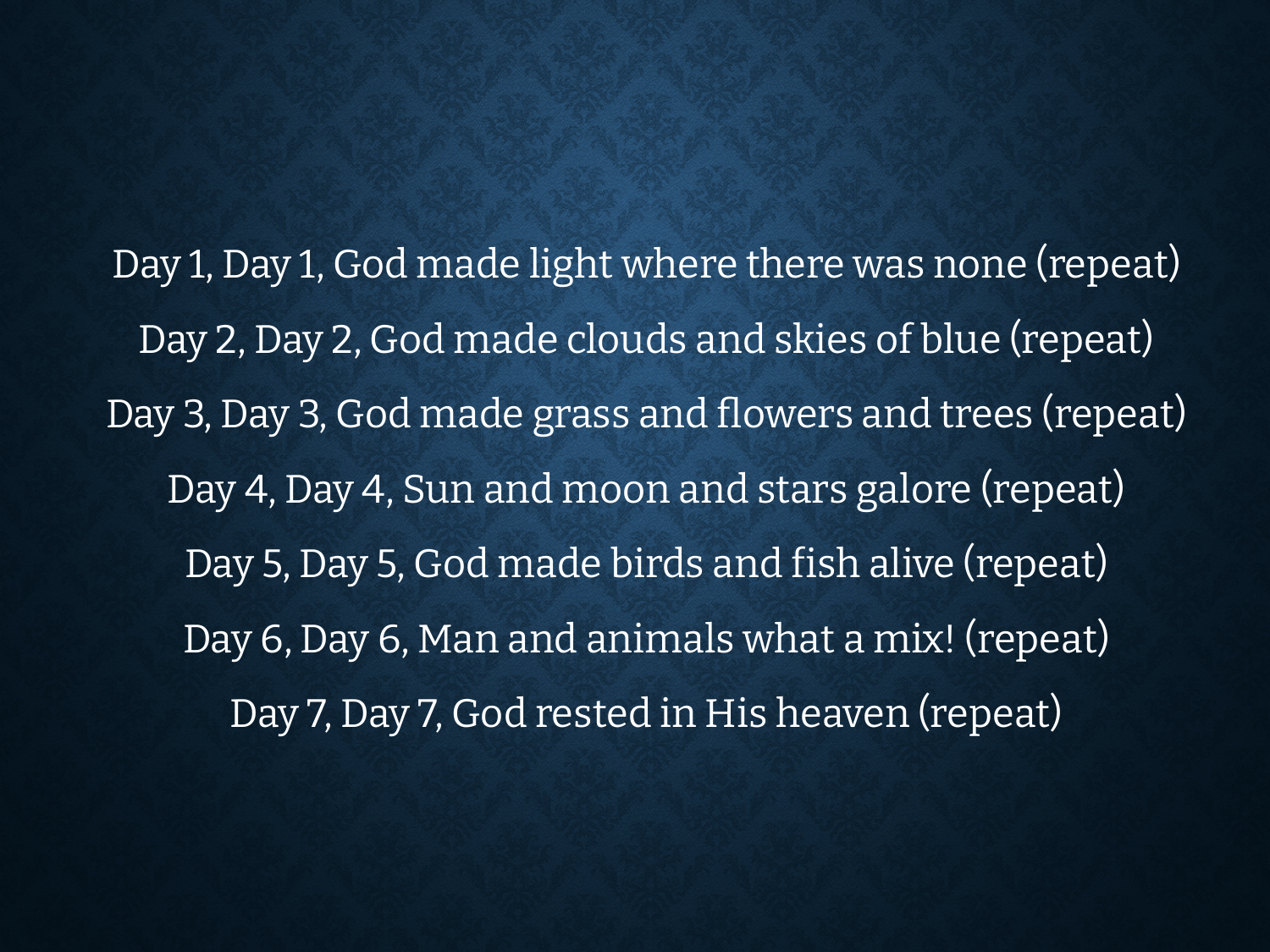

#
Day 1, Day 1, God made light where there was none (repeat)
Day 2, Day 2, God made clouds and skies of blue (repeat)
Day 3, Day 3, God made grass and flowers and trees (repeat)
Day 4, Day 4, Sun and moon and stars galore (repeat)
Day 5, Day 5, God made birds and fish alive (repeat)
Day 6, Day 6, Man and animals what a mix! (repeat)
Day 7, Day 7, God rested in His heaven (repeat)